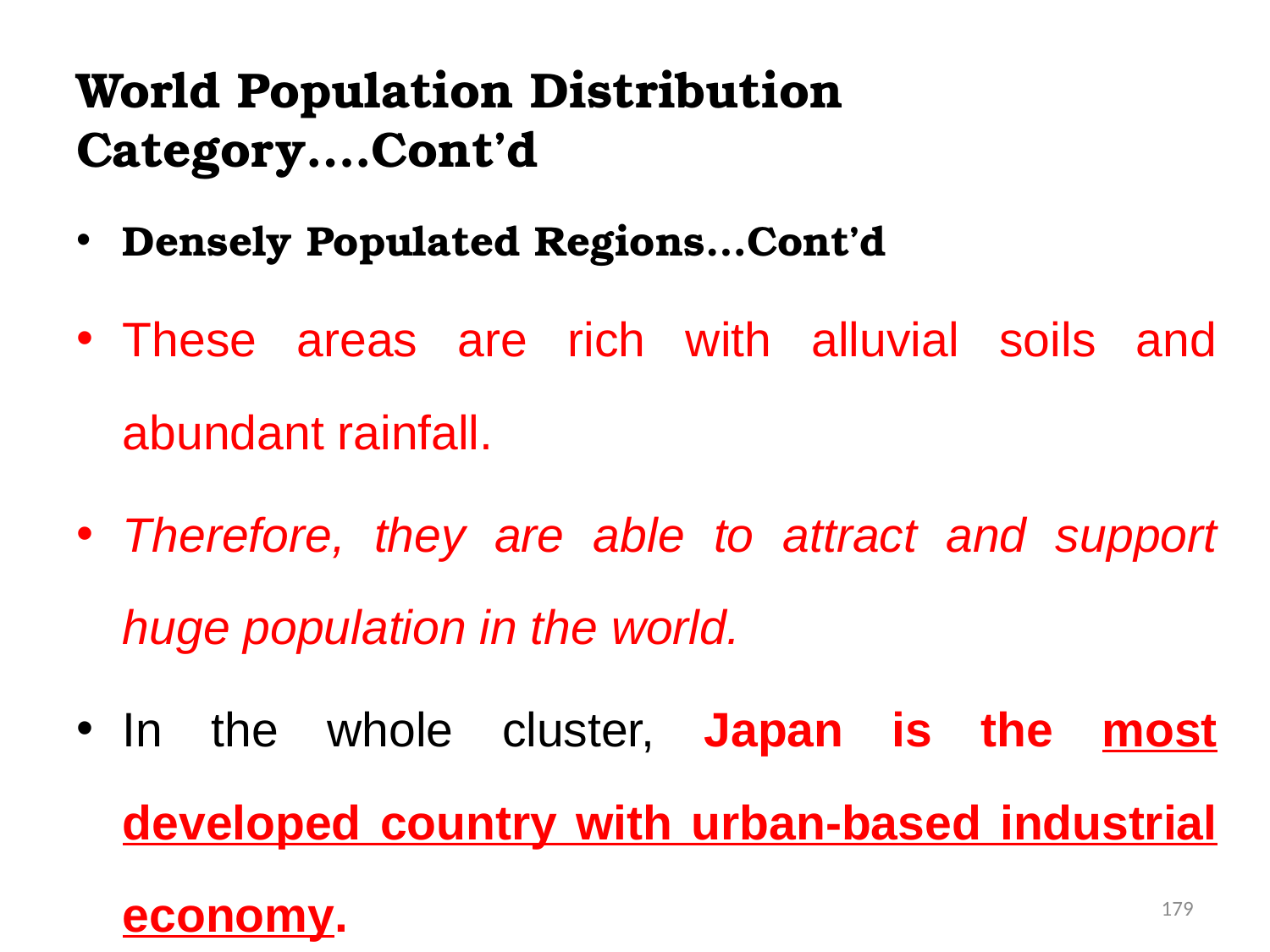

# World Population Distribution Category….Cont’d
Densely Populated Regions…Cont’d
These areas are rich with alluvial soils and abundant rainfall.
Therefore, they are able to attract and support huge population in the world.
In the whole cluster, Japan is the most developed country with urban-based industrial economy.

179